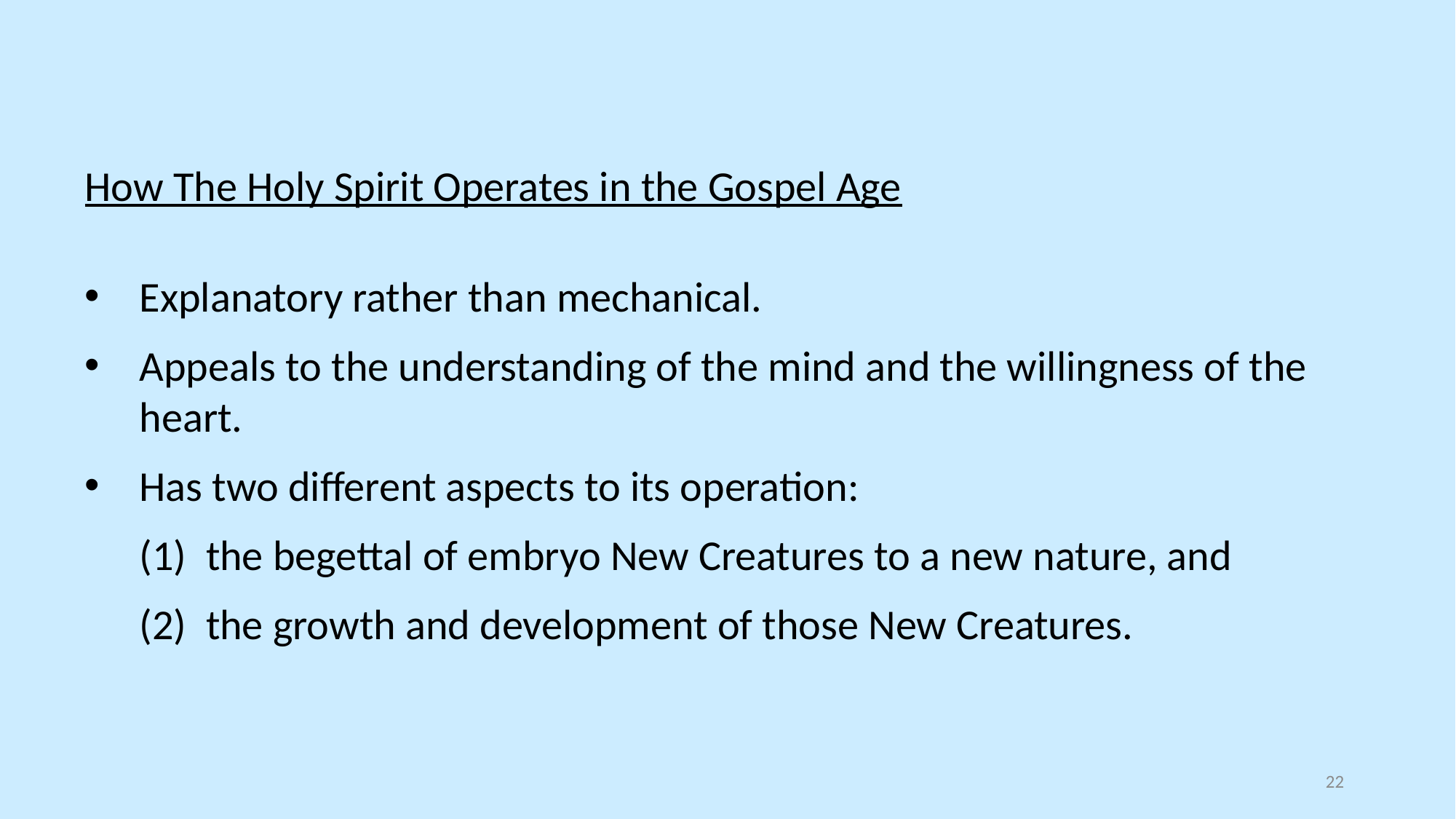

How The Holy Spirit Operates in the Gospel Age

Explanatory rather than mechanical.
Appeals to the understanding of the mind and the willingness of the heart.
Has two different aspects to its operation:
(1)  the begettal of embryo New Creatures to a new nature, and
(2)  the growth and development of those New Creatures.

22